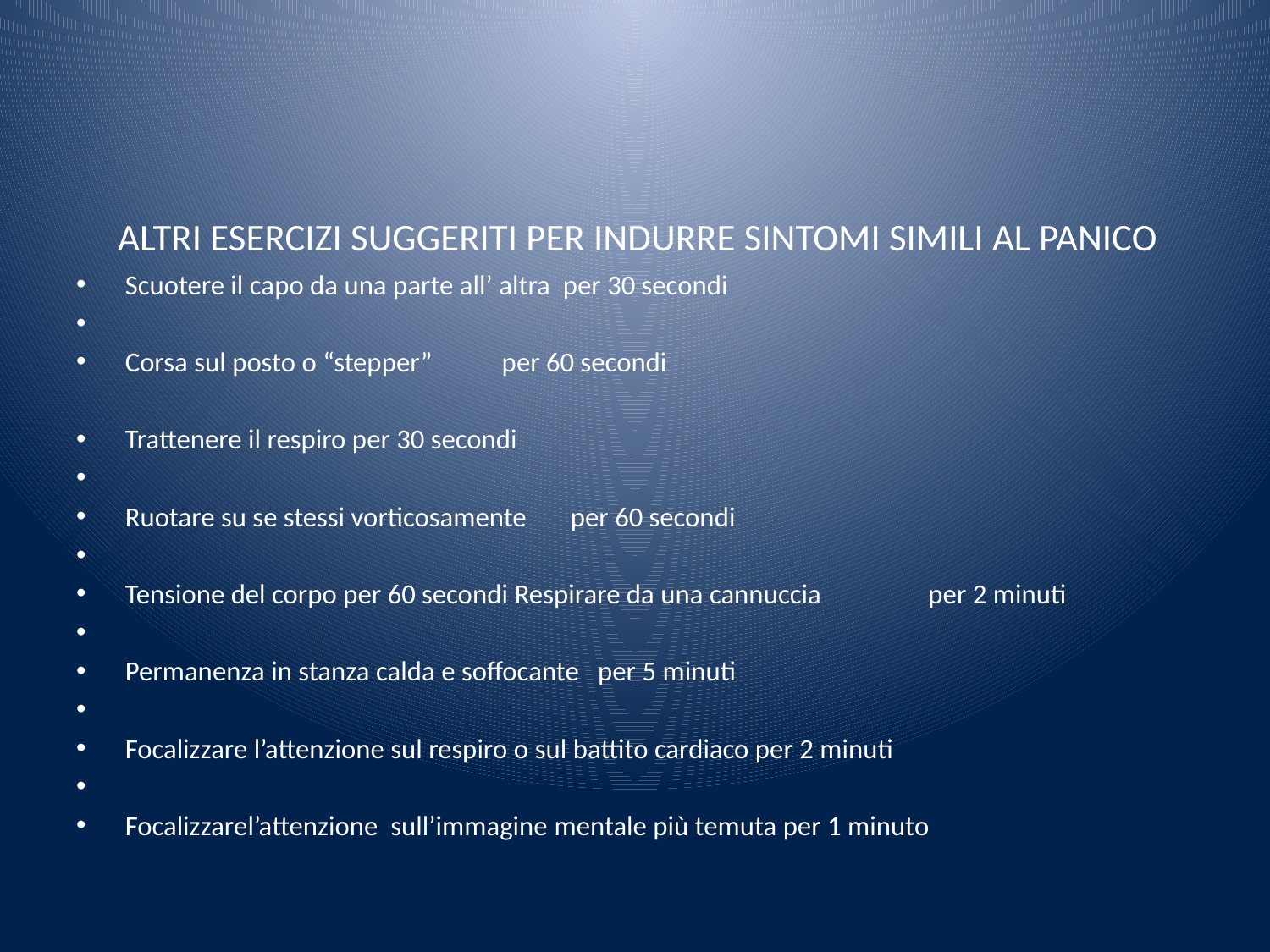

# ALTRI ESERCIZI SUGGERITI PER INDURRE SINTOMI SIMILI AL PANICO

Scuotere il capo da una parte all’ altra  per 30 secondi

Corsa sul posto o “stepper”           per 60 secondi

Trattenere il respiro per 30 secondi

Ruotare su se stessi vorticosamente       per 60 secondi

Tensione del corpo per 60 secondi Respirare da una cannuccia                 per 2 minuti

Permanenza in stanza calda e soffocante   per 5 minuti

Focalizzare l’attenzione sul respiro o sul battito cardiaco per 2 minuti

Focalizzarel’attenzione  sull’immagine mentale più temuta per 1 minuto